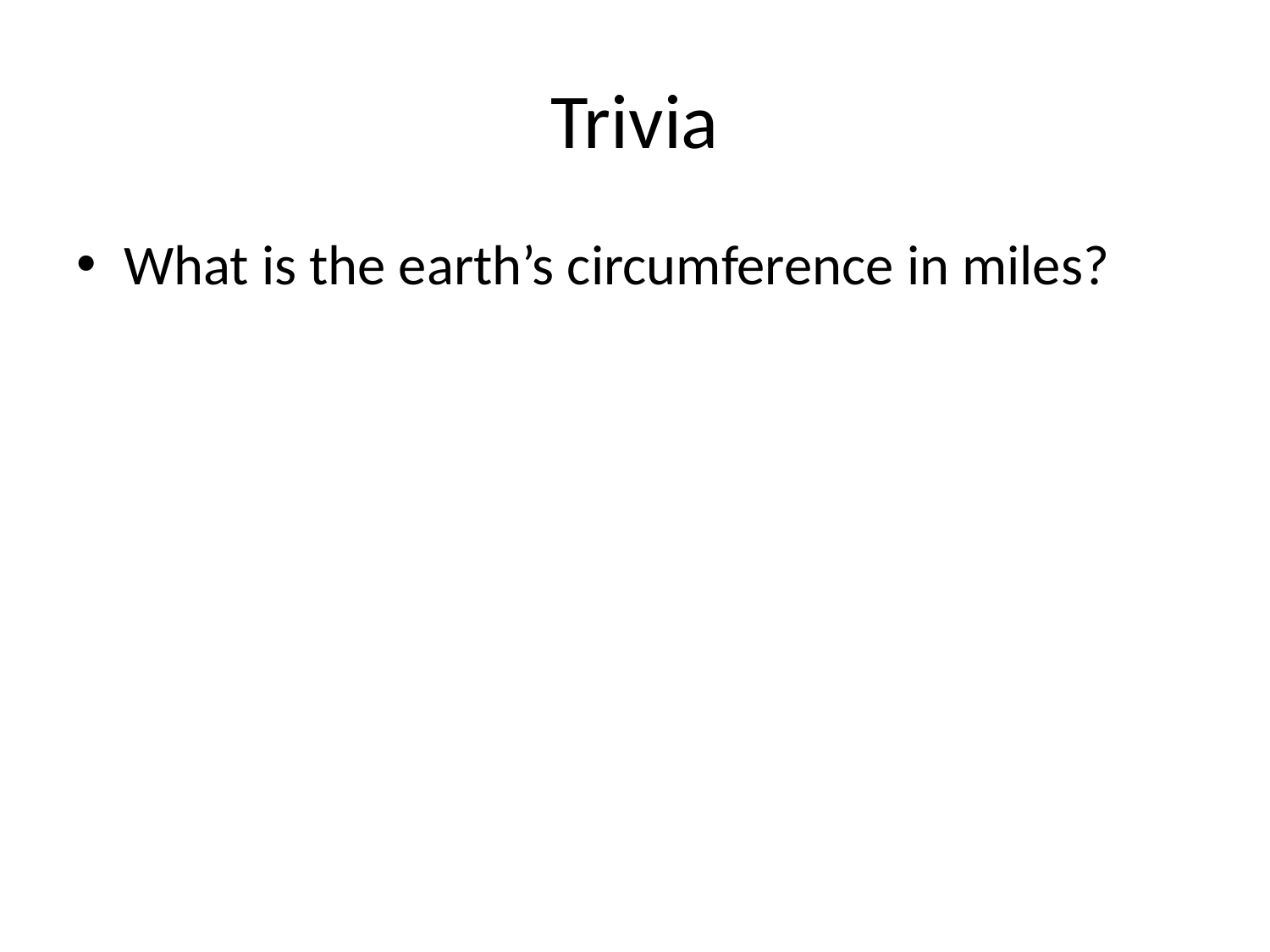

# Trivia
What is the earth’s circumference in miles?